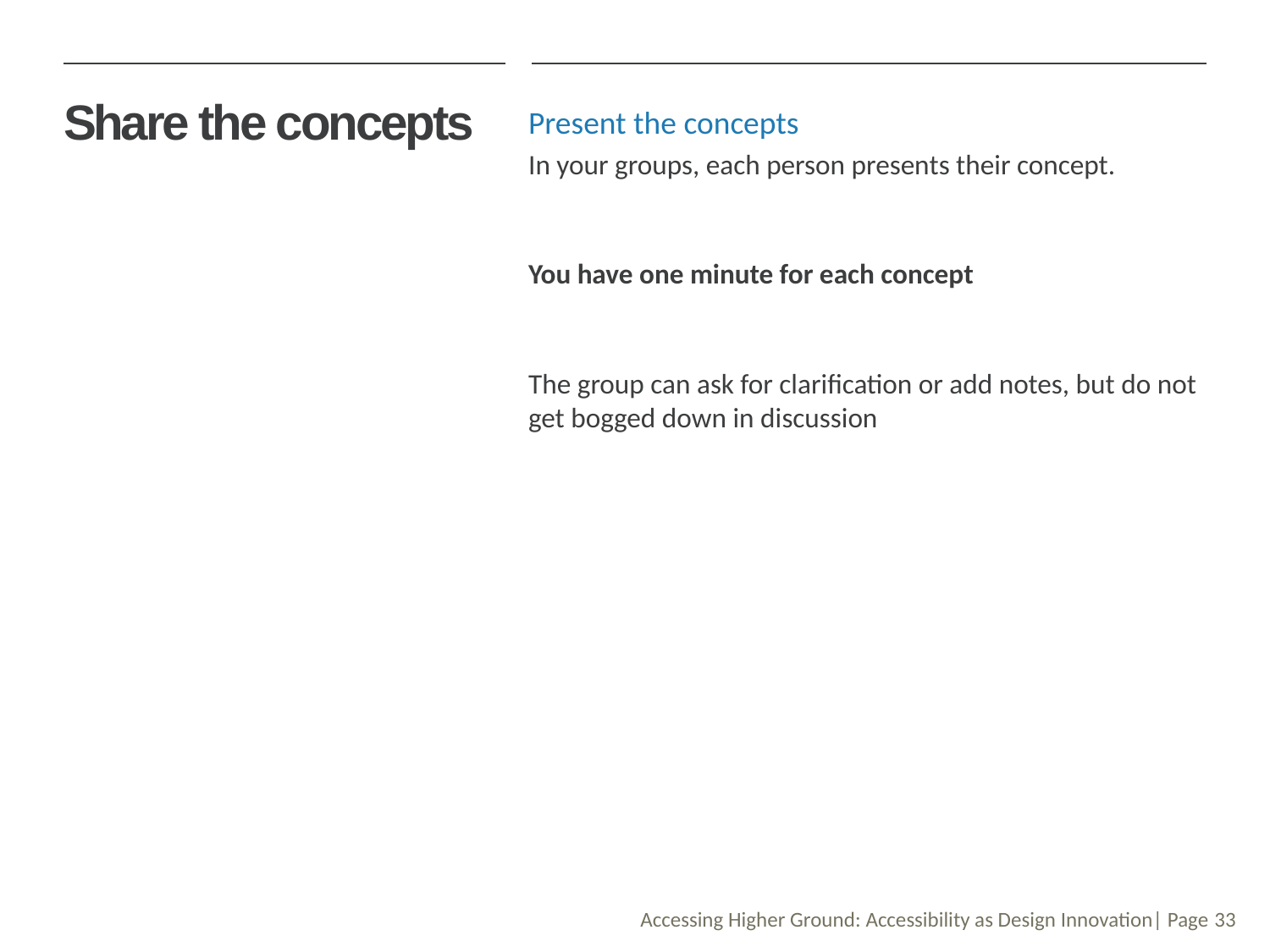

# Share the concepts
Present the concepts
In your groups, each person presents their concept.

You have one minute for each concept

The group can ask for clarification or add notes, but do not get bogged down in discussion